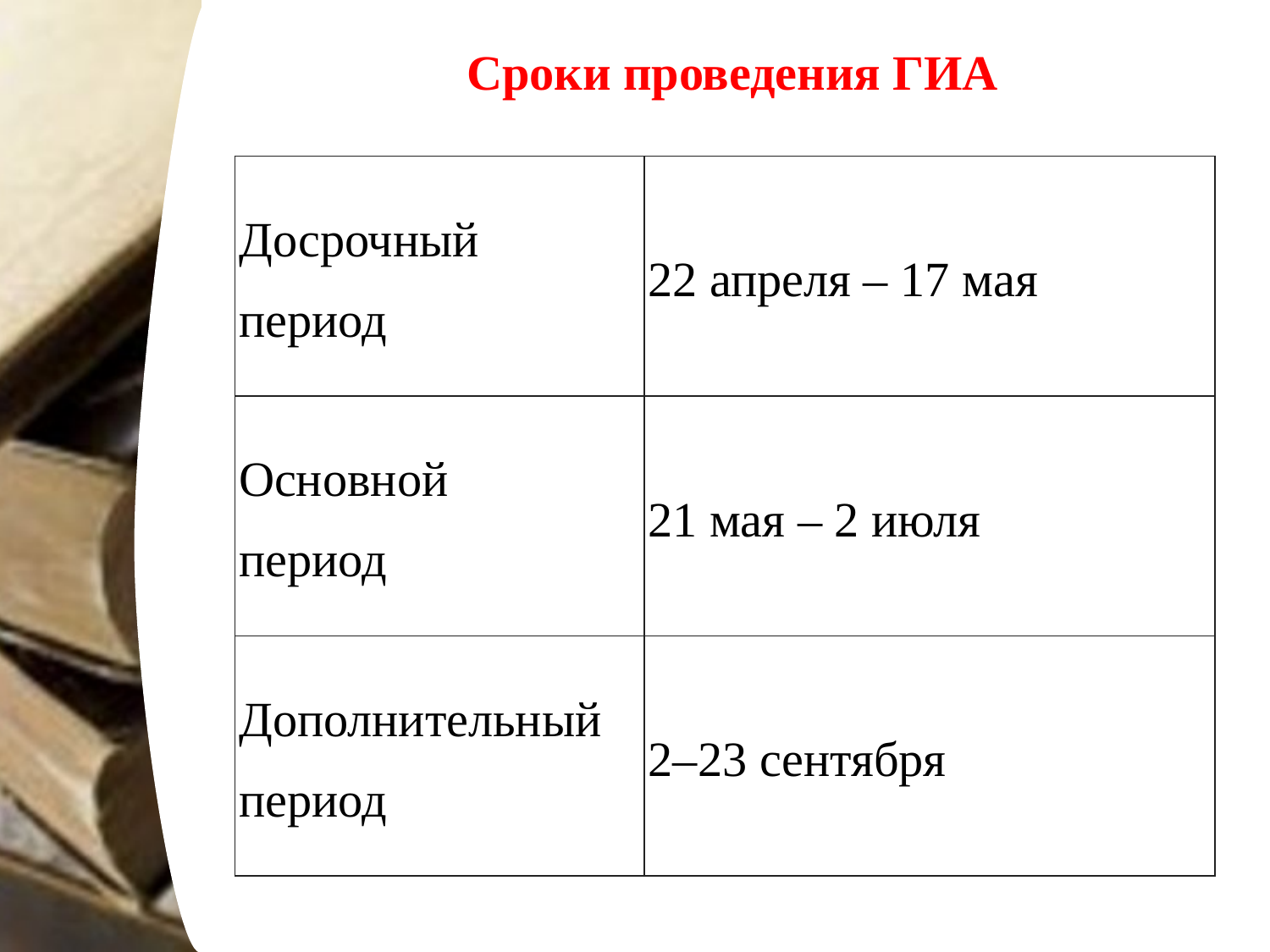

Сроки проведения ГИА
| Досрочный период | 22 апреля – 17 мая |
| --- | --- |
| Основной период | 21 мая – 2 июля |
| Дополнительный период | 2–23 сентября |
#